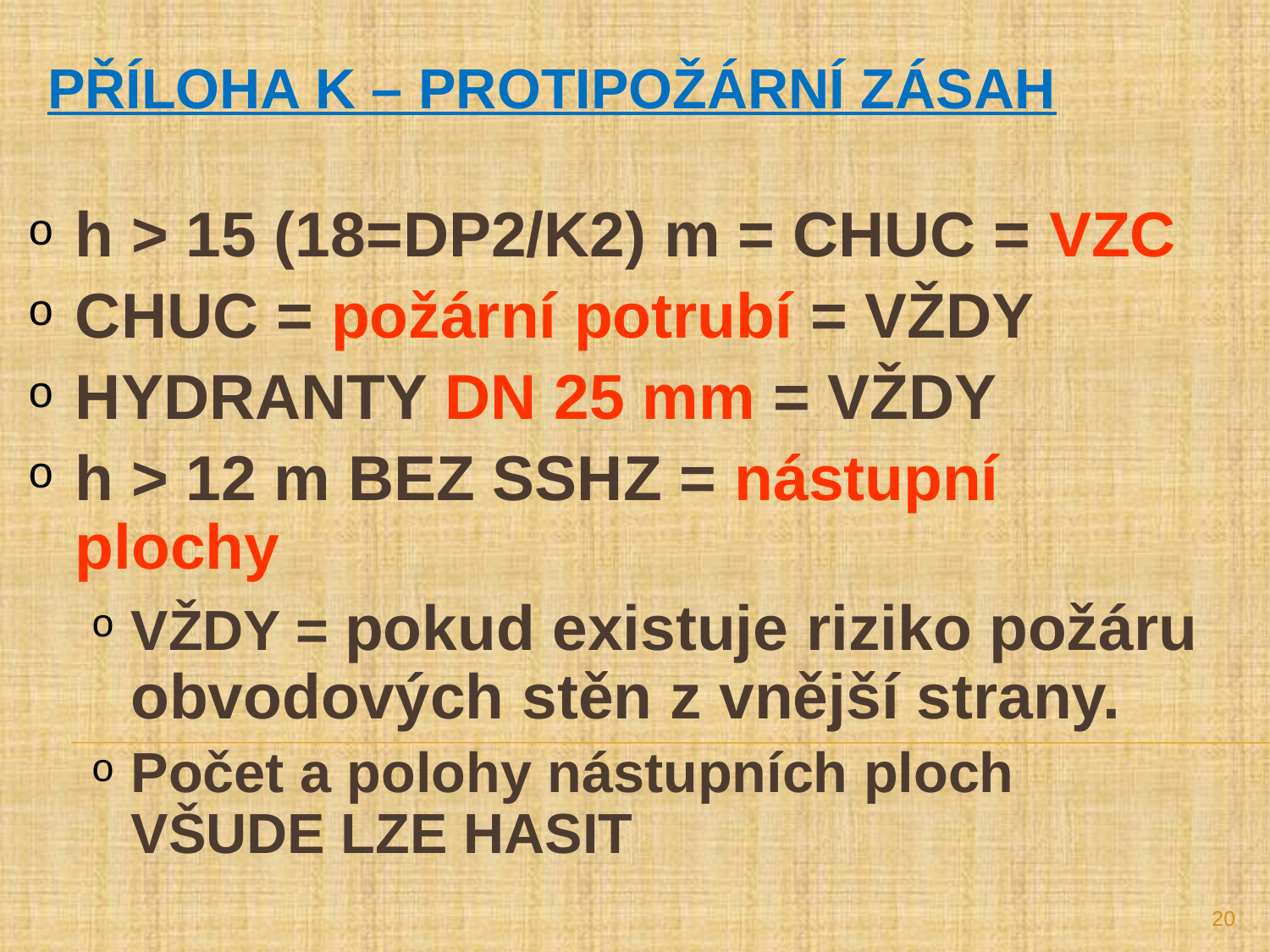

PŘÍLOHA K – PROTIPOŽÁRNÍ ZÁSAH
h > 15 (18=DP2/K2) m = CHUC = VZC
CHUC = požární potrubí = VŽDY
HYDRANTY DN 25 mm = VŽDY
h > 12 m BEZ SSHZ = nástupní plochy
VŽDY = pokud existuje riziko požáru obvodových stěn z vnější strany.
Počet a polohy nástupních ploch VŠUDE LZE HASIT
20